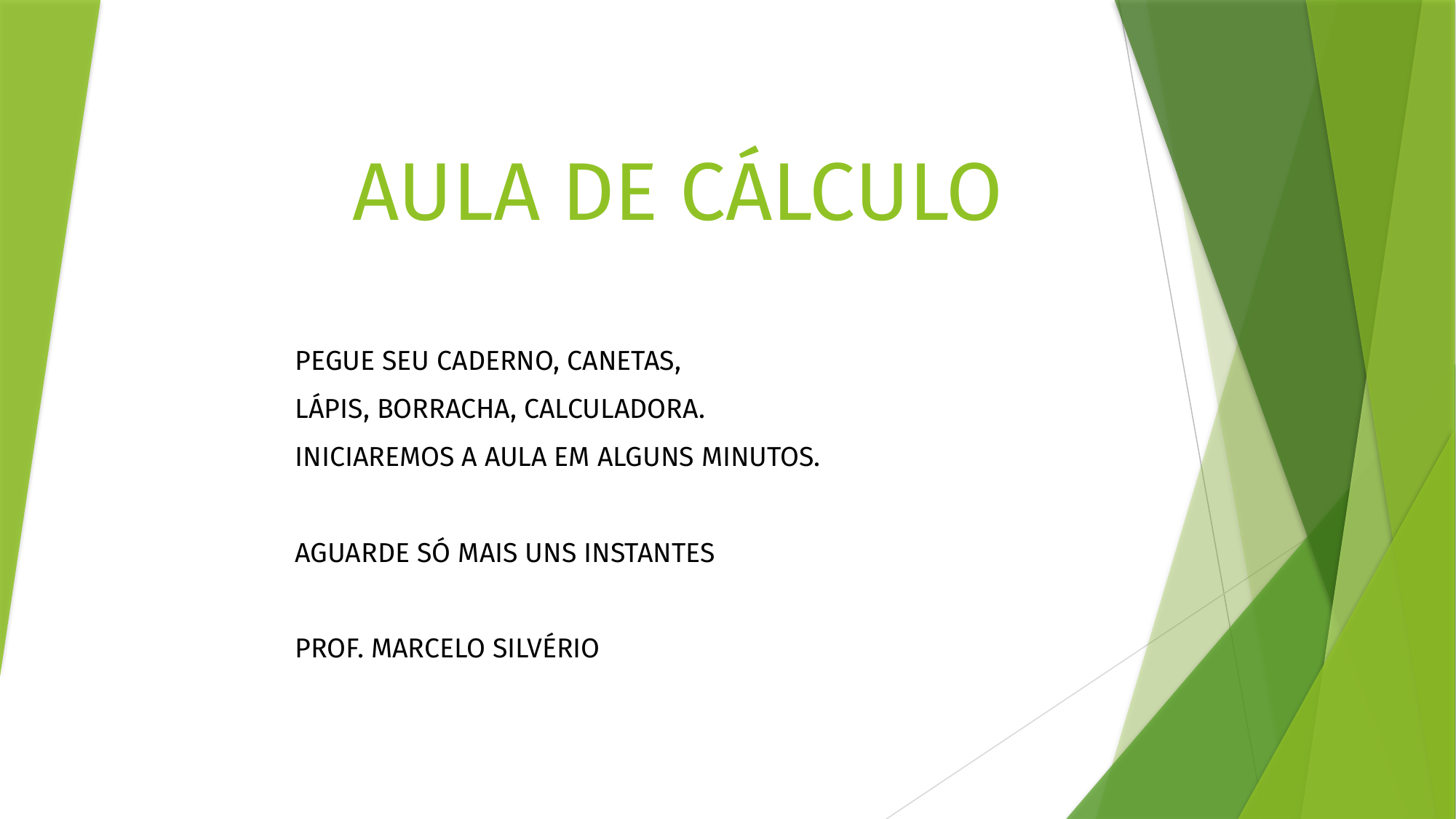

# AULA DE CÁLCULO
PEGUE SEU CADERNO, CANETAS,
LÁPIS, BORRACHA, CALCULADORA.
INICIAREMOS A AULA EM ALGUNS MINUTOS.

AGUARDE SÓ MAIS UNS INSTANTES

PROF. MARCELO SILVÉRIO